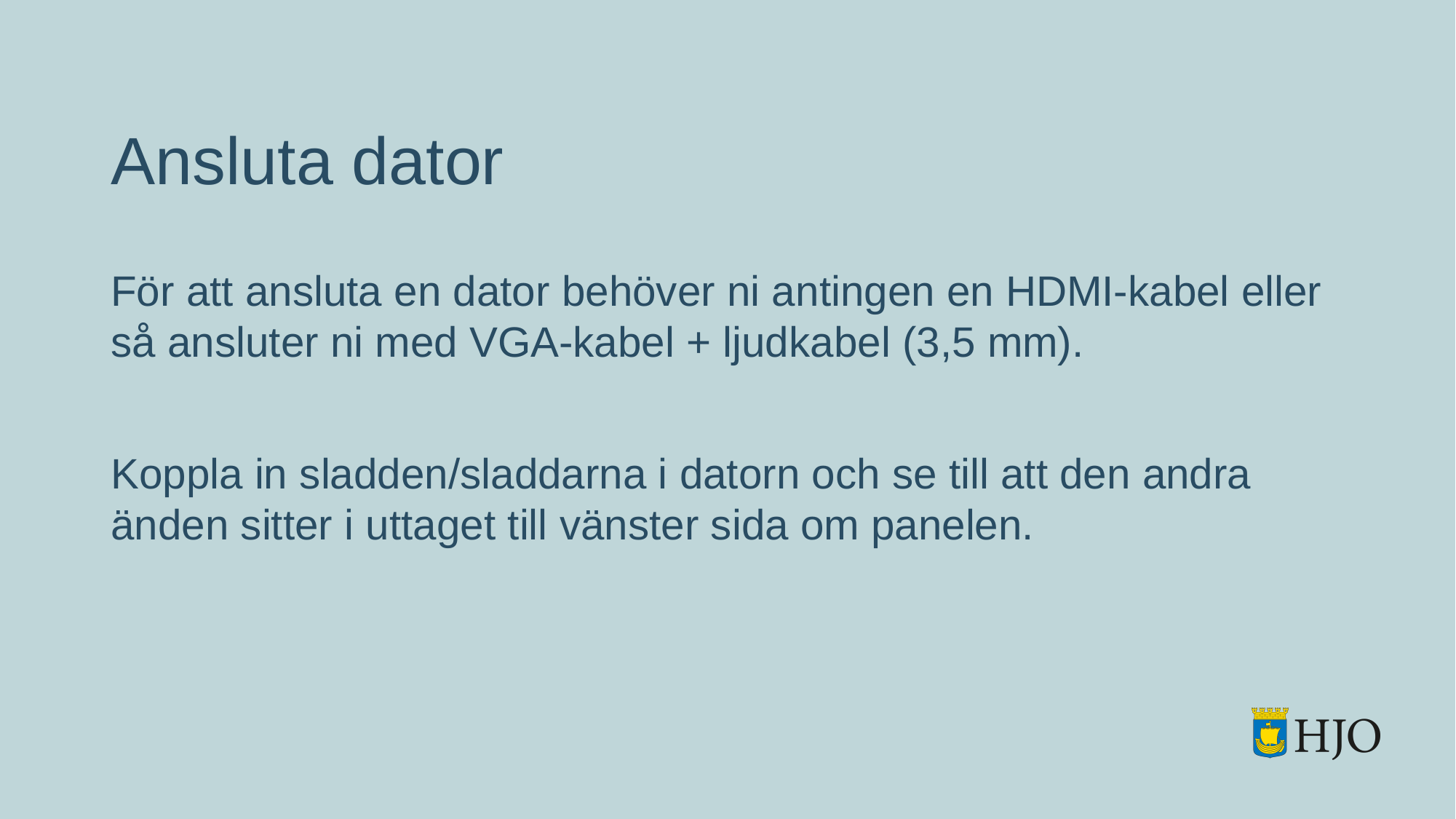

# Ansluta dator
För att ansluta en dator behöver ni antingen en HDMI-kabel eller så ansluter ni med VGA-kabel + ljudkabel (3,5 mm).

Koppla in sladden/sladdarna i datorn och se till att den andra änden sitter i uttaget till vänster sida om panelen.